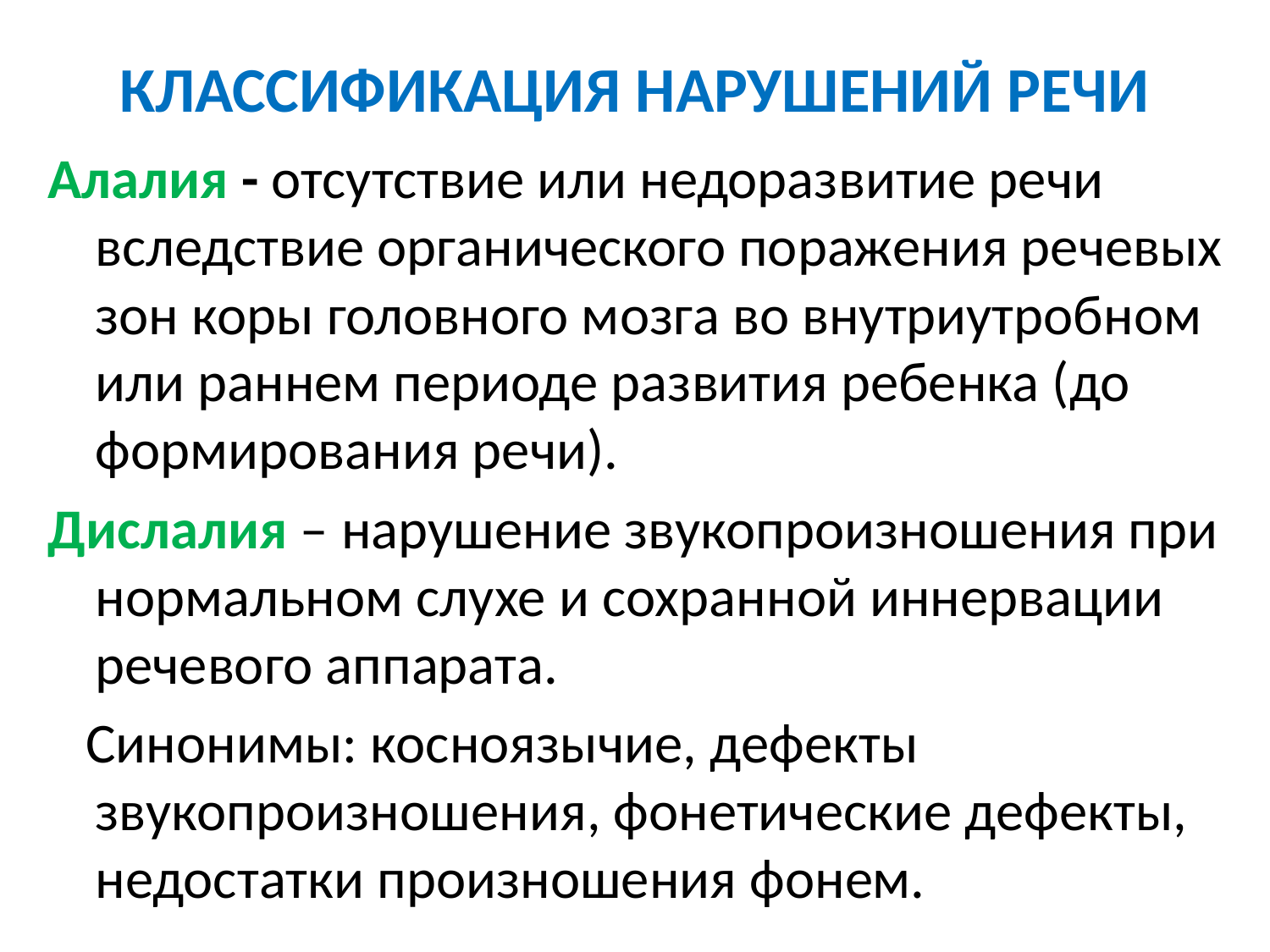

# КЛАССИФИКАЦИЯ НАРУШЕНИЙ РЕЧИ
Алалия - отсутствие или недоразвитие речи вследствие органического поражения речевых зон коры головного мозга во внутриутробном или раннем периоде развития ребенка (до формирования речи).
Дислалия – нарушение звукопроизношения при нормальном слухе и сохранной иннервации речевого аппарата.
   Синонимы: косноязычие, дефекты звукопроизношения, фонетические дефекты, недостатки произношения фонем.